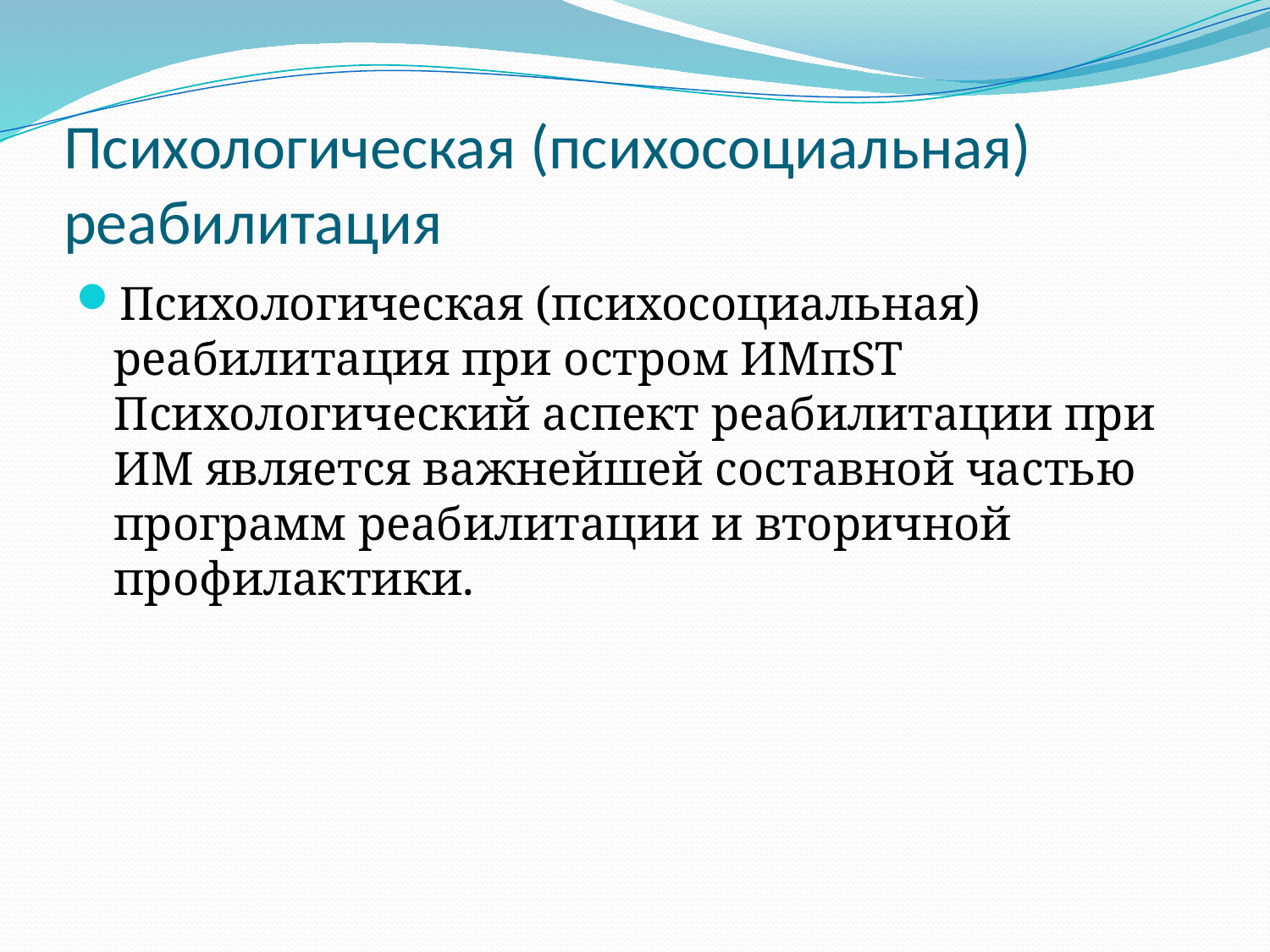

# Психологическая (психосоциальная) реабилитация
Психологическая (психосоциальная) реабилитация при остром ИМпST Психологический аспект реабилитации при ИМ является важнейшей составной частью программ реабилитации и вторичной профилактики.